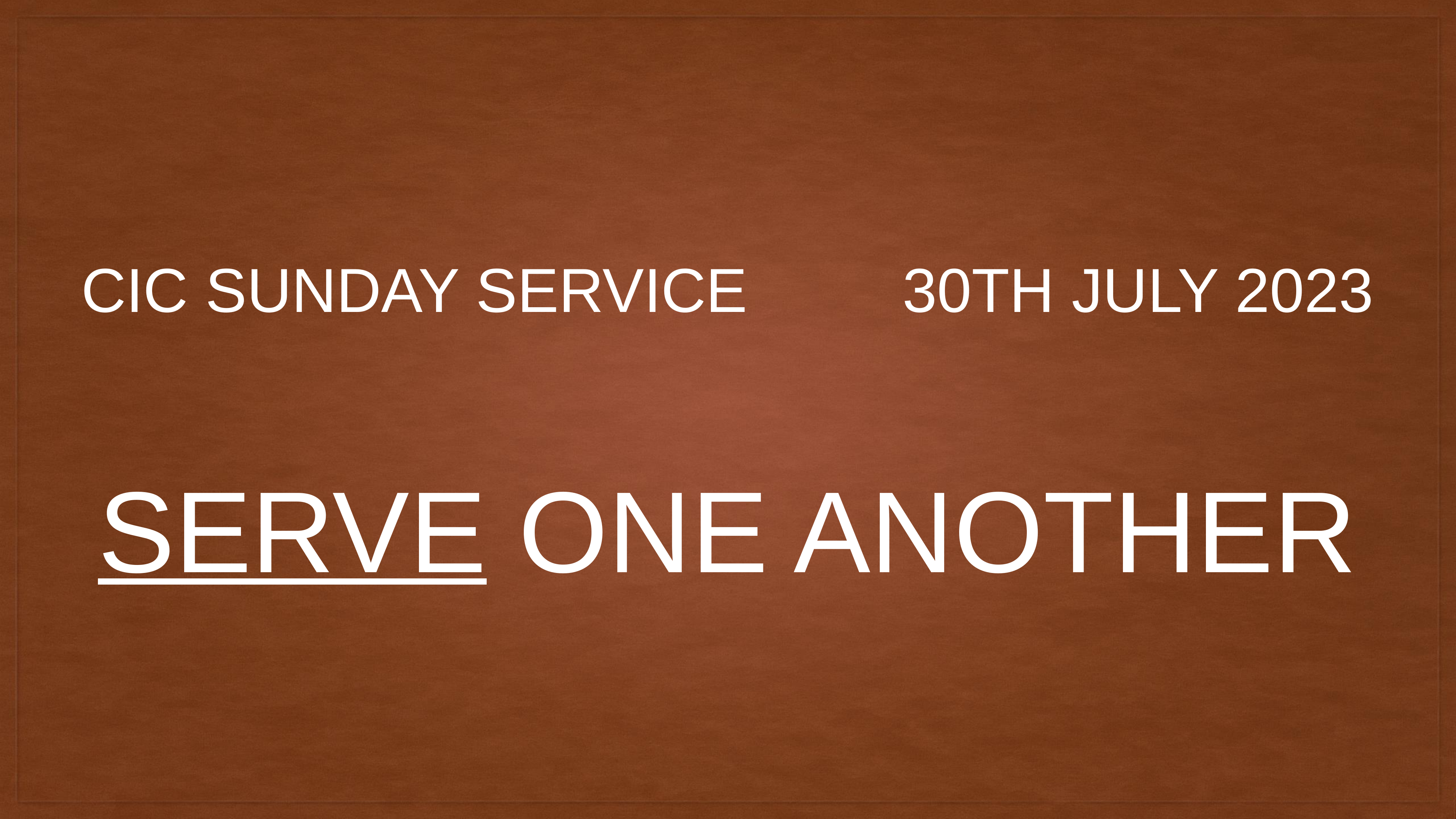

CIC SUNDAY SERVICE         30TH JULY 2023
SERVE ONE ANOTHER